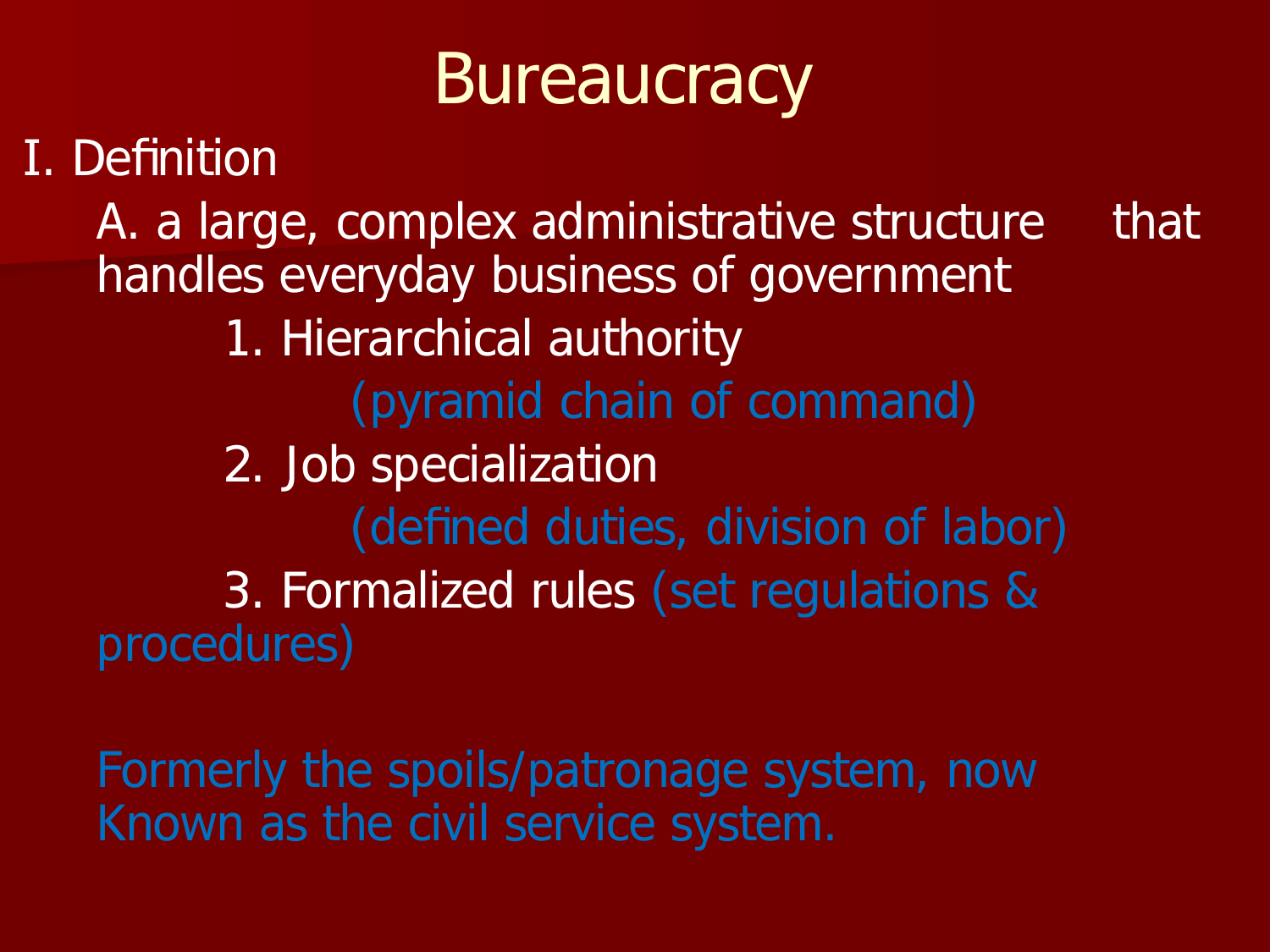

# Bureaucracy
I. Definition
	A. a large, complex administrative structure 	that handles everyday business of government
		1. Hierarchical authority
			(pyramid chain of command)
		2. Job specialization
			(defined duties, division of labor)
		3. Formalized rules (set regulations & procedures)

	Formerly the spoils/patronage system, now 	Known as the civil service system.